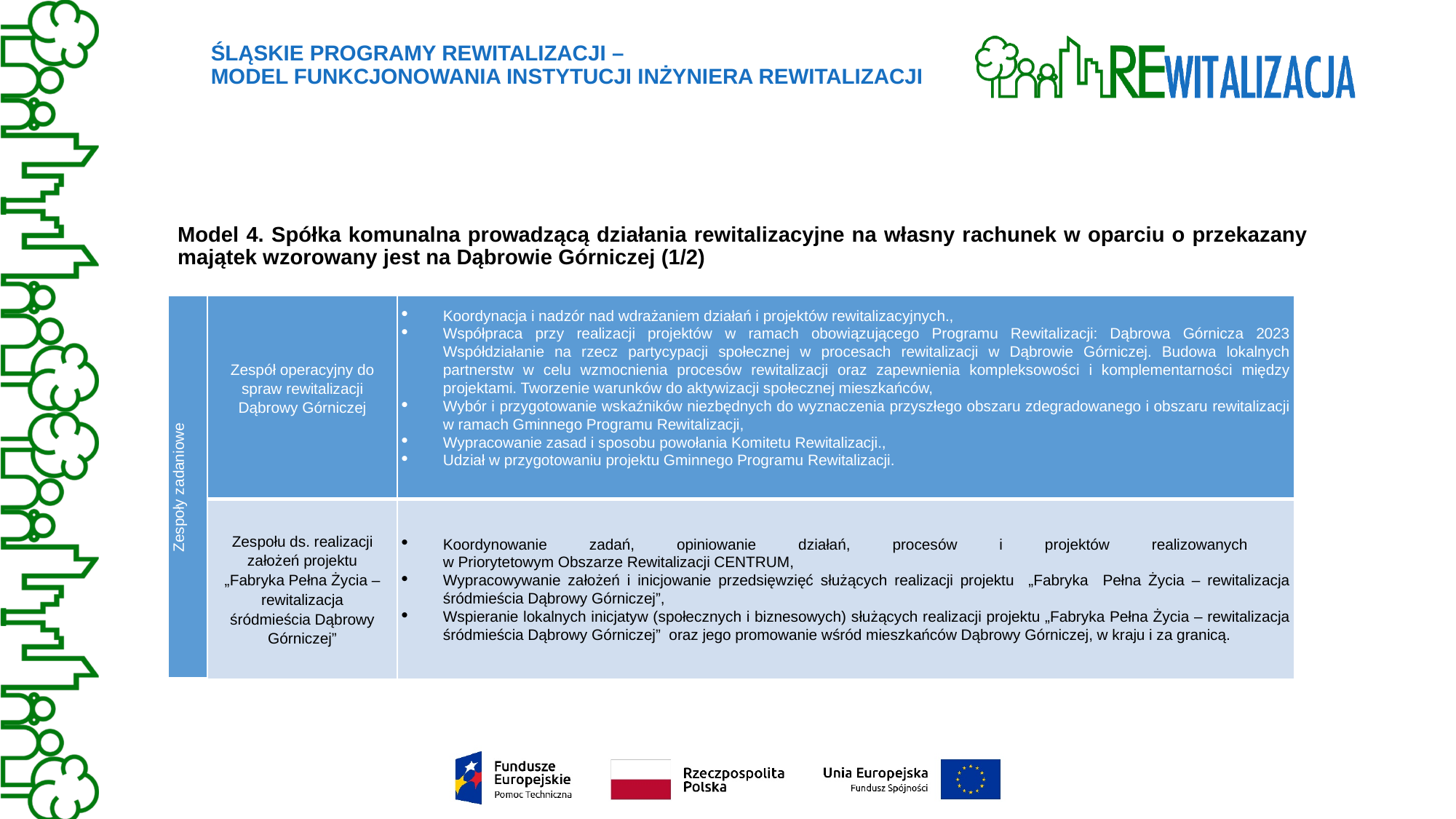

# Śląskie Programy Rewitalizacji – Model funkcjonowania instytucji inżyniera rewitalizacji
Model 4. Spółka komunalna prowadzącą działania rewitalizacyjne na własny rachunek w oparciu o przekazany majątek wzorowany jest na Dąbrowie Górniczej (1/2)

| Zespoły zadaniowe | Zespół operacyjny do spraw rewitalizacji Dąbrowy Górniczej | Koordynacja i nadzór nad wdrażaniem działań i projektów rewitalizacyjnych., Współpraca przy realizacji projektów w ramach obowiązującego Programu Rewitalizacji: Dąbrowa Górnicza 2023 Współdziałanie na rzecz partycypacji społecznej w procesach rewitalizacji w Dąbrowie Górniczej. Budowa lokalnych partnerstw w celu wzmocnienia procesów rewitalizacji oraz zapewnienia kompleksowości i komplementarności między projektami. Tworzenie warunków do aktywizacji społecznej mieszkańców, Wybór i przygotowanie wskaźników niezbędnych do wyznaczenia przyszłego obszaru zdegradowanego i obszaru rewitalizacji w ramach Gminnego Programu Rewitalizacji, Wypracowanie zasad i sposobu powołania Komitetu Rewitalizacji., Udział w przygotowaniu projektu Gminnego Programu Rewitalizacji. |
| --- | --- | --- |
|  | Zespołu ds. realizacji założeń projektu „Fabryka Pełna Życia – rewitalizacja śródmieścia Dąbrowy Górniczej” | Koordynowanie zadań, opiniowanie działań, procesów i projektów realizowanych w Priorytetowym Obszarze Rewitalizacji CENTRUM, Wypracowywanie założeń i inicjowanie przedsięwzięć służących realizacji projektu „Fabryka Pełna Życia – rewitalizacja śródmieścia Dąbrowy Górniczej”, Wspieranie lokalnych inicjatyw (społecznych i biznesowych) służących realizacji projektu „Fabryka Pełna Życia – rewitalizacja śródmieścia Dąbrowy Górniczej” oraz jego promowanie wśród mieszkańców Dąbrowy Górniczej, w kraju i za granicą. |